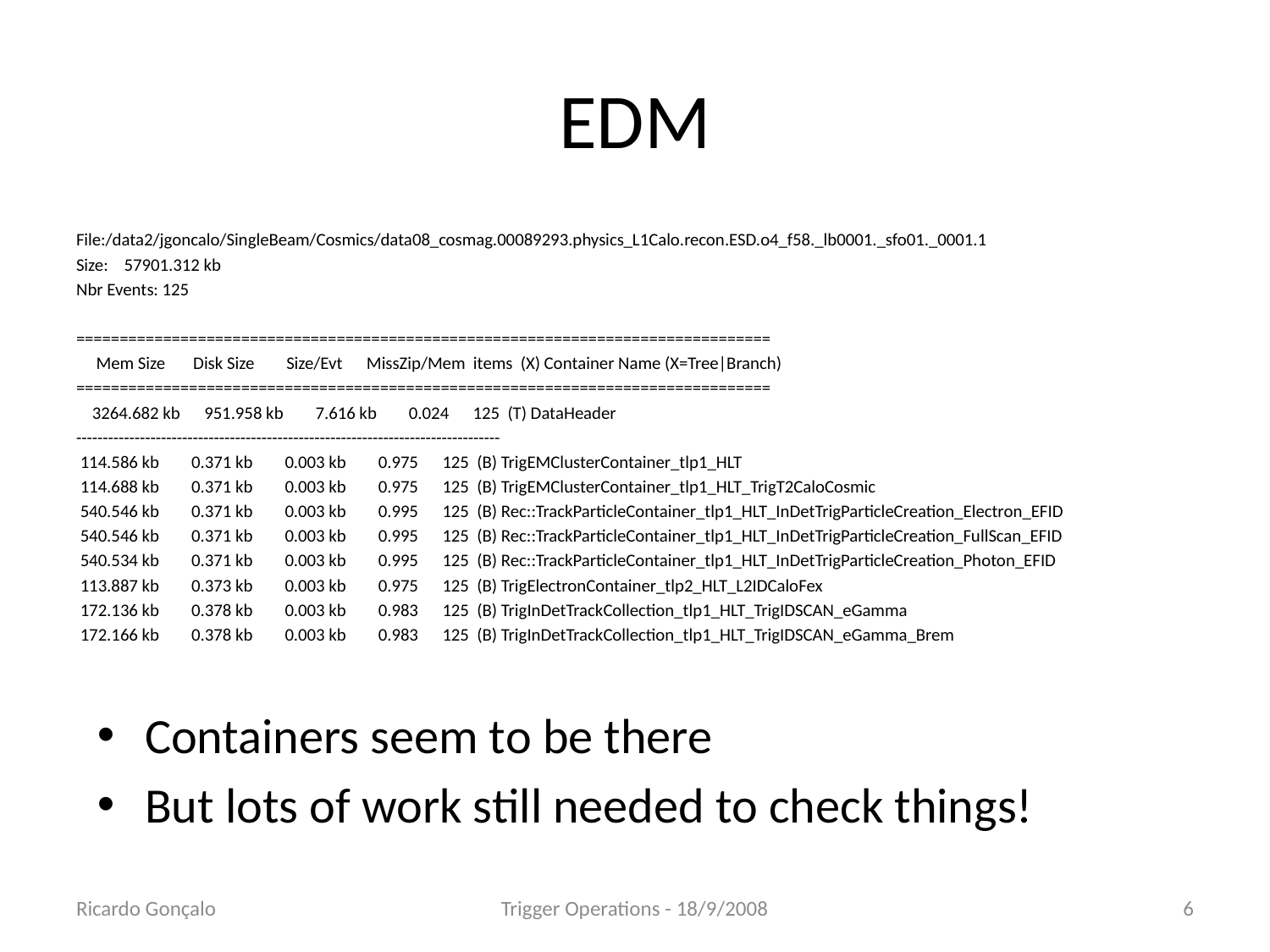

# EDM
File:/data2/jgoncalo/SingleBeam/Cosmics/data08_cosmag.00089293.physics_L1Calo.recon.ESD.o4_f58._lb0001._sfo01._0001.1
Size:    57901.312 kb
Nbr Events: 125

================================================================================
     Mem Size       Disk Size        Size/Evt      MissZip/Mem  items  (X) Container Name (X=Tree|Branch)
================================================================================
    3264.682 kb      951.958 kb        7.616 kb        0.024      125  (T) DataHeader
--------------------------------------------------------------------------------
 114.586 kb        0.371 kb        0.003 kb        0.975      125  (B) TrigEMClusterContainer_tlp1_HLT
 114.688 kb        0.371 kb        0.003 kb        0.975      125  (B) TrigEMClusterContainer_tlp1_HLT_TrigT2CaloCosmic
 540.546 kb        0.371 kb        0.003 kb        0.995      125  (B) Rec::TrackParticleContainer_tlp1_HLT_InDetTrigParticleCreation_Electron_EFID
 540.546 kb        0.371 kb        0.003 kb        0.995      125  (B) Rec::TrackParticleContainer_tlp1_HLT_InDetTrigParticleCreation_FullScan_EFID
 540.534 kb        0.371 kb        0.003 kb        0.995      125  (B) Rec::TrackParticleContainer_tlp1_HLT_InDetTrigParticleCreation_Photon_EFID
 113.887 kb        0.373 kb        0.003 kb        0.975      125  (B) TrigElectronContainer_tlp2_HLT_L2IDCaloFex
 172.136 kb        0.378 kb        0.003 kb        0.983      125  (B) TrigInDetTrackCollection_tlp1_HLT_TrigIDSCAN_eGamma
 172.166 kb        0.378 kb        0.003 kb        0.983      125  (B) TrigInDetTrackCollection_tlp1_HLT_TrigIDSCAN_eGamma_Brem

Containers seem to be there
But lots of work still needed to check things!
Ricardo Gonçalo
Trigger Operations - 18/9/2008
6